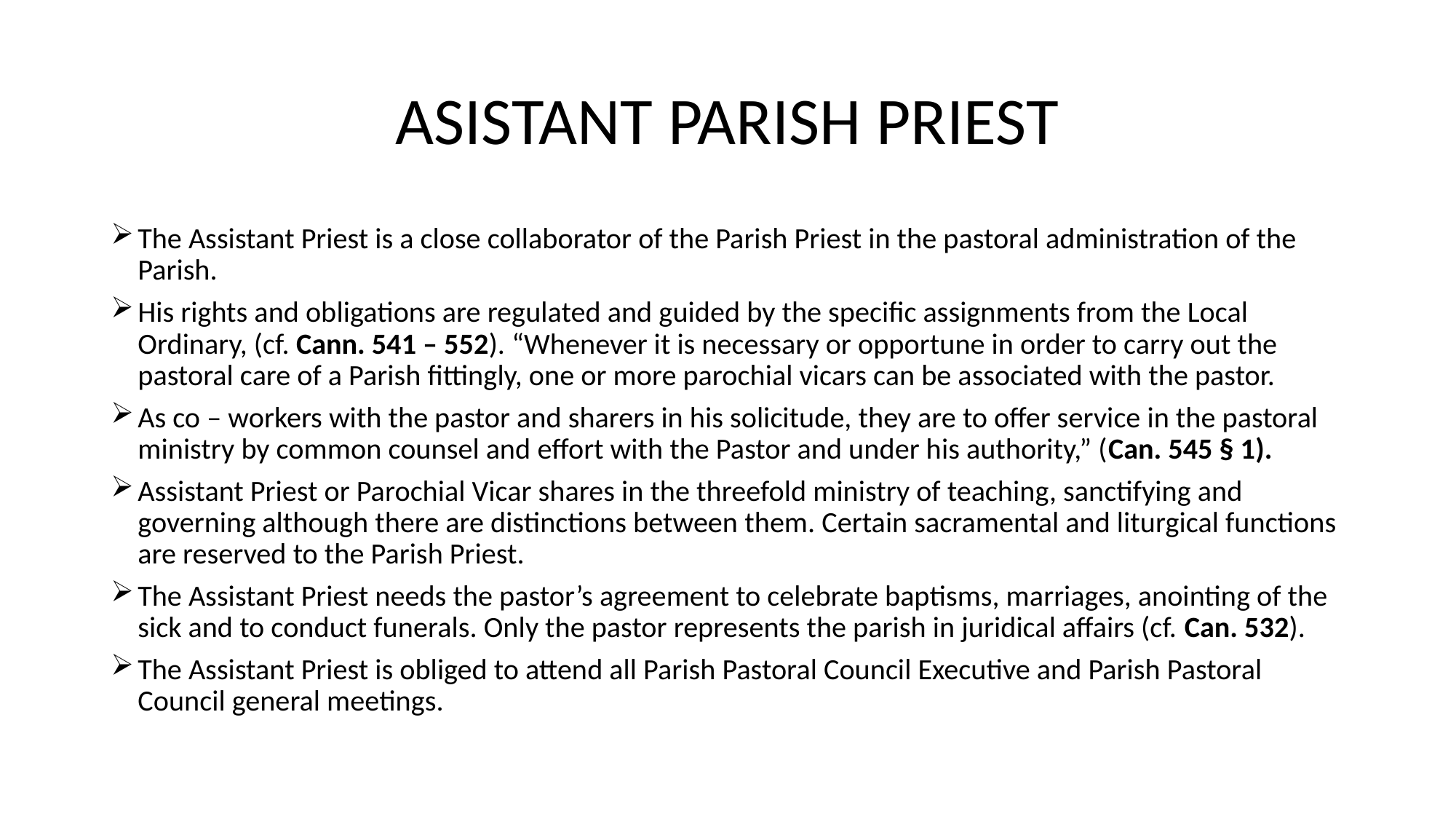

# ASISTANT PARISH PRIEST
The Assistant Priest is a close collaborator of the Parish Priest in the pastoral administration of the Parish.
His rights and obligations are regulated and guided by the specific assignments from the Local Ordinary, (cf. Cann. 541 – 552). “Whenever it is necessary or opportune in order to carry out the pastoral care of a Parish fittingly, one or more parochial vicars can be associated with the pastor.
As co – workers with the pastor and sharers in his solicitude, they are to offer service in the pastoral ministry by common counsel and effort with the Pastor and under his authority,” (Can. 545 § 1).
Assistant Priest or Parochial Vicar shares in the threefold ministry of teaching, sanctifying and governing although there are distinctions between them. Certain sacramental and liturgical functions are reserved to the Parish Priest.
The Assistant Priest needs the pastor’s agreement to celebrate baptisms, marriages, anointing of the sick and to conduct funerals. Only the pastor represents the parish in juridical affairs (cf. Can. 532).
The Assistant Priest is obliged to attend all Parish Pastoral Council Executive and Parish Pastoral Council general meetings.